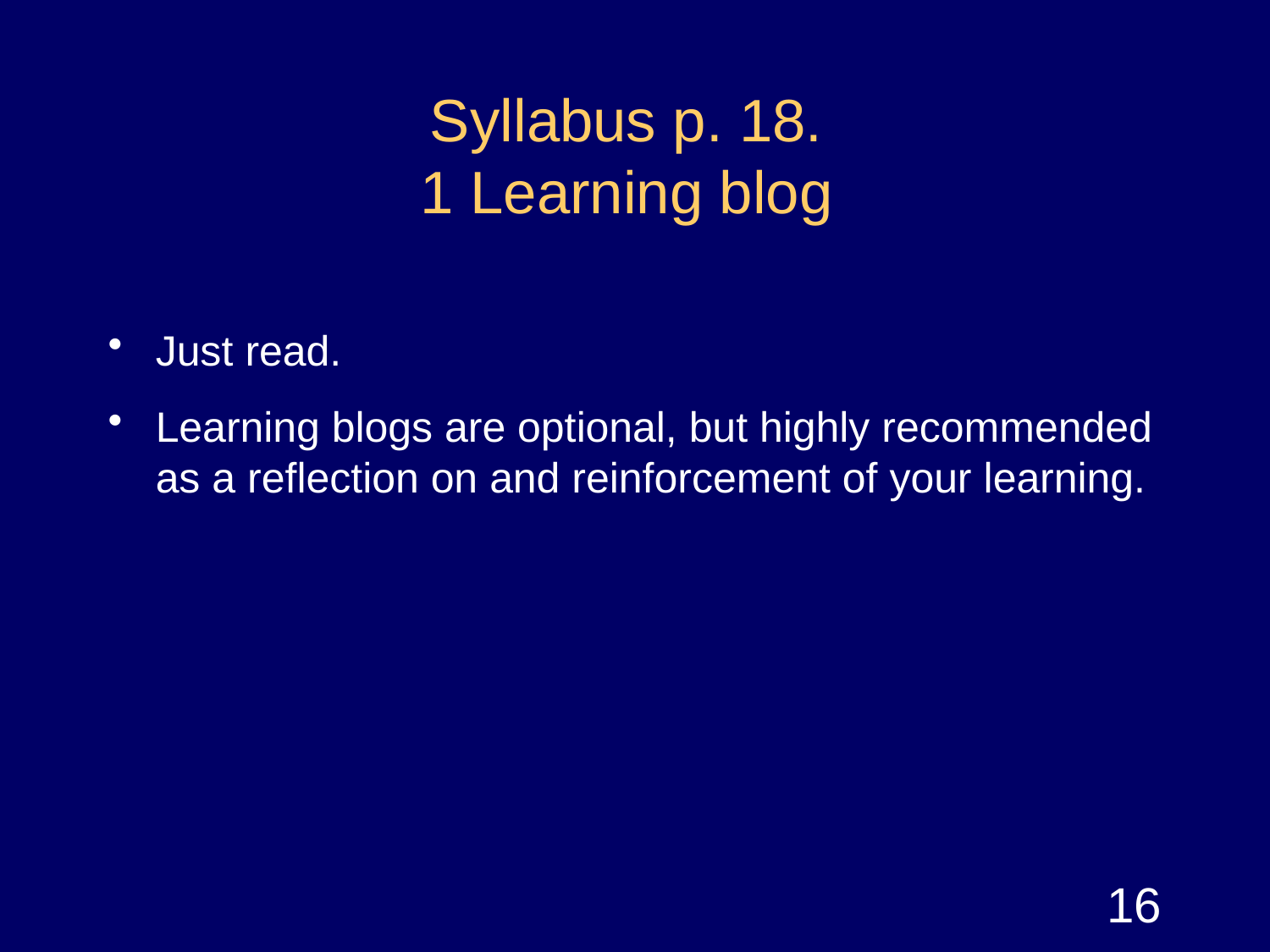

# Syllabus p. 18. 1 Learning blog
Just read.
Learning blogs are optional, but highly recommended as a reflection on and reinforcement of your learning.
16